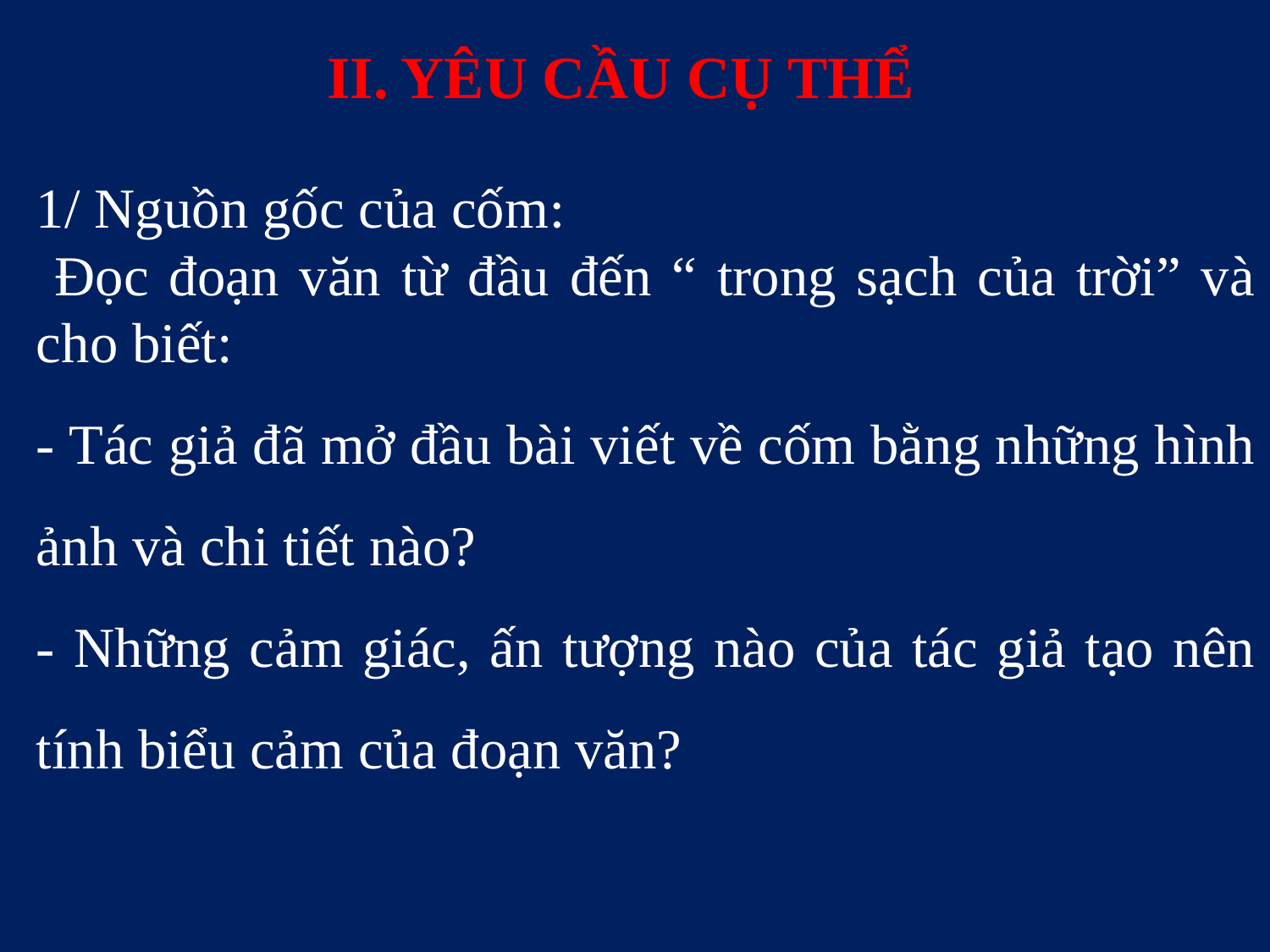

# II. YÊU CẦU CỤ THỂ
1/ Nguồn gốc của cốm:
 Đọc đoạn văn từ đầu đến “ trong sạch của trời” và cho biết:
- Tác giả đã mở đầu bài viết về cốm bằng những hình ảnh và chi tiết nào?
- Những cảm giác, ấn tượng nào của tác giả tạo nên tính biểu cảm của đoạn văn?